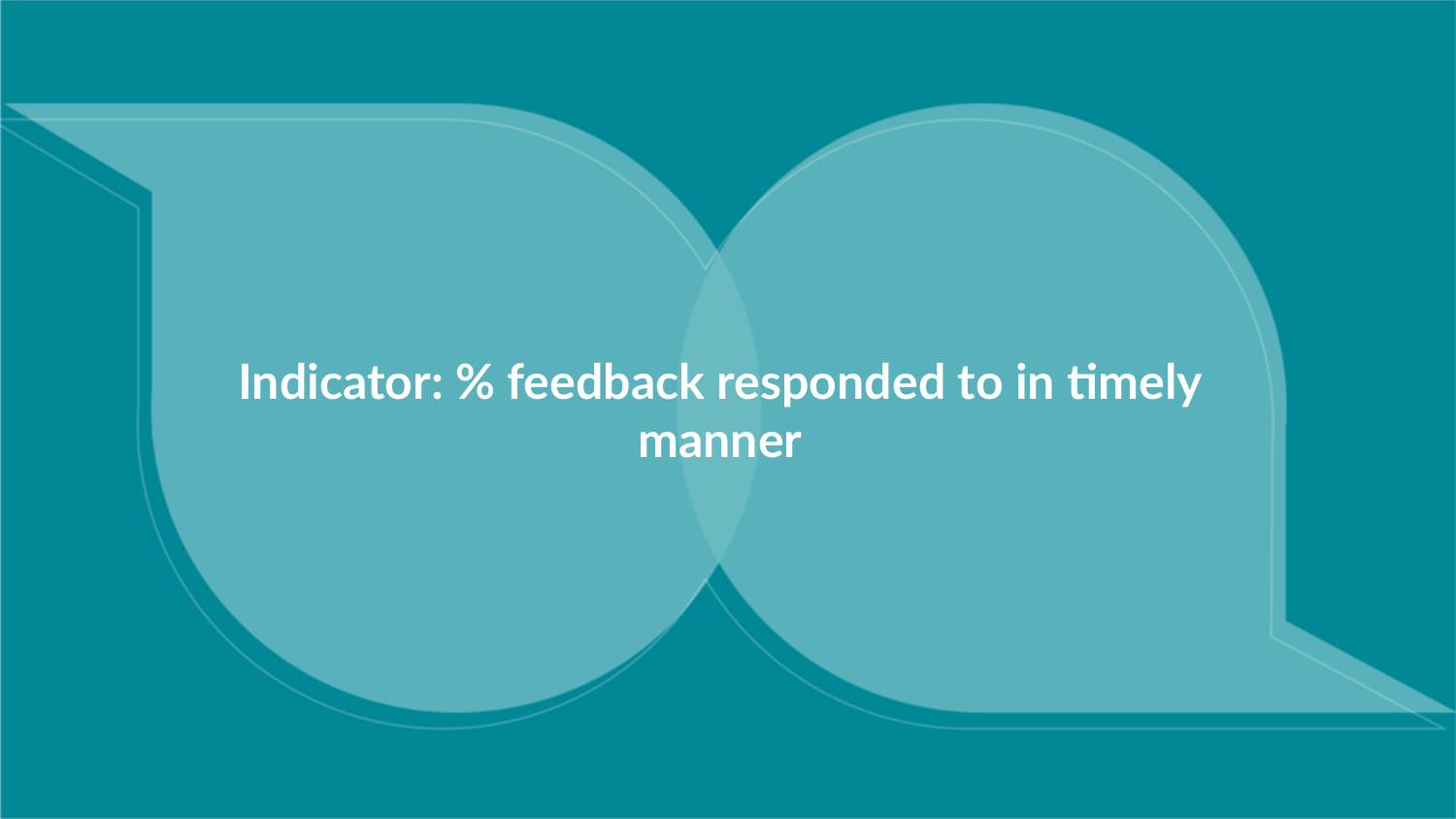

# Indicator: % feedback responded to in timely manner